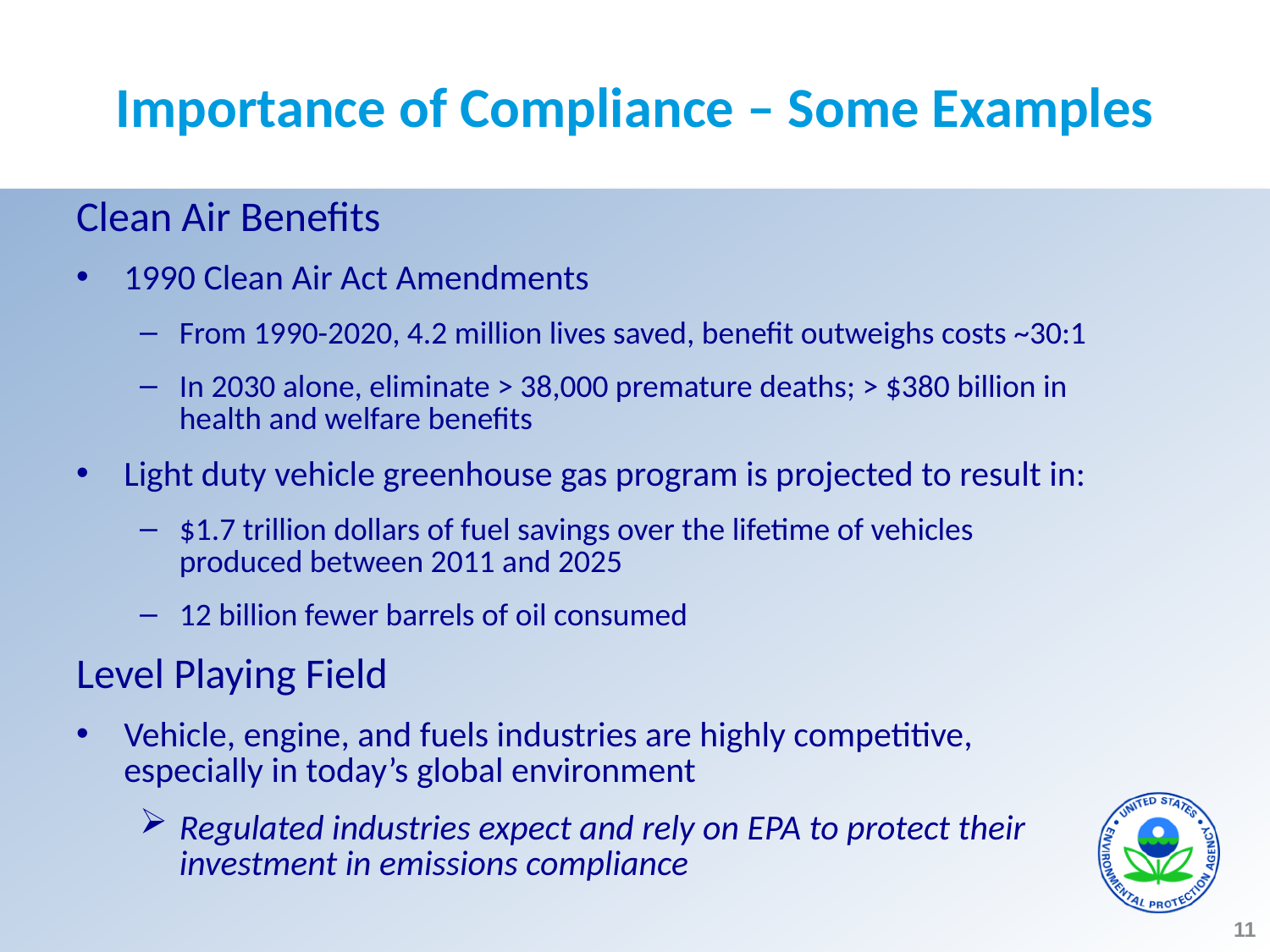

# Importance of Compliance – Some Examples
Clean Air Benefits
1990 Clean Air Act Amendments
From 1990-2020, 4.2 million lives saved, benefit outweighs costs ~30:1
In 2030 alone, eliminate > 38,000 premature deaths; > $380 billion in health and welfare benefits
Light duty vehicle greenhouse gas program is projected to result in:
$1.7 trillion dollars of fuel savings over the lifetime of vehicles produced between 2011 and 2025
12 billion fewer barrels of oil consumed
Level Playing Field
Vehicle, engine, and fuels industries are highly competitive, especially in today’s global environment
Regulated industries expect and rely on EPA to protect their investment in emissions compliance
11